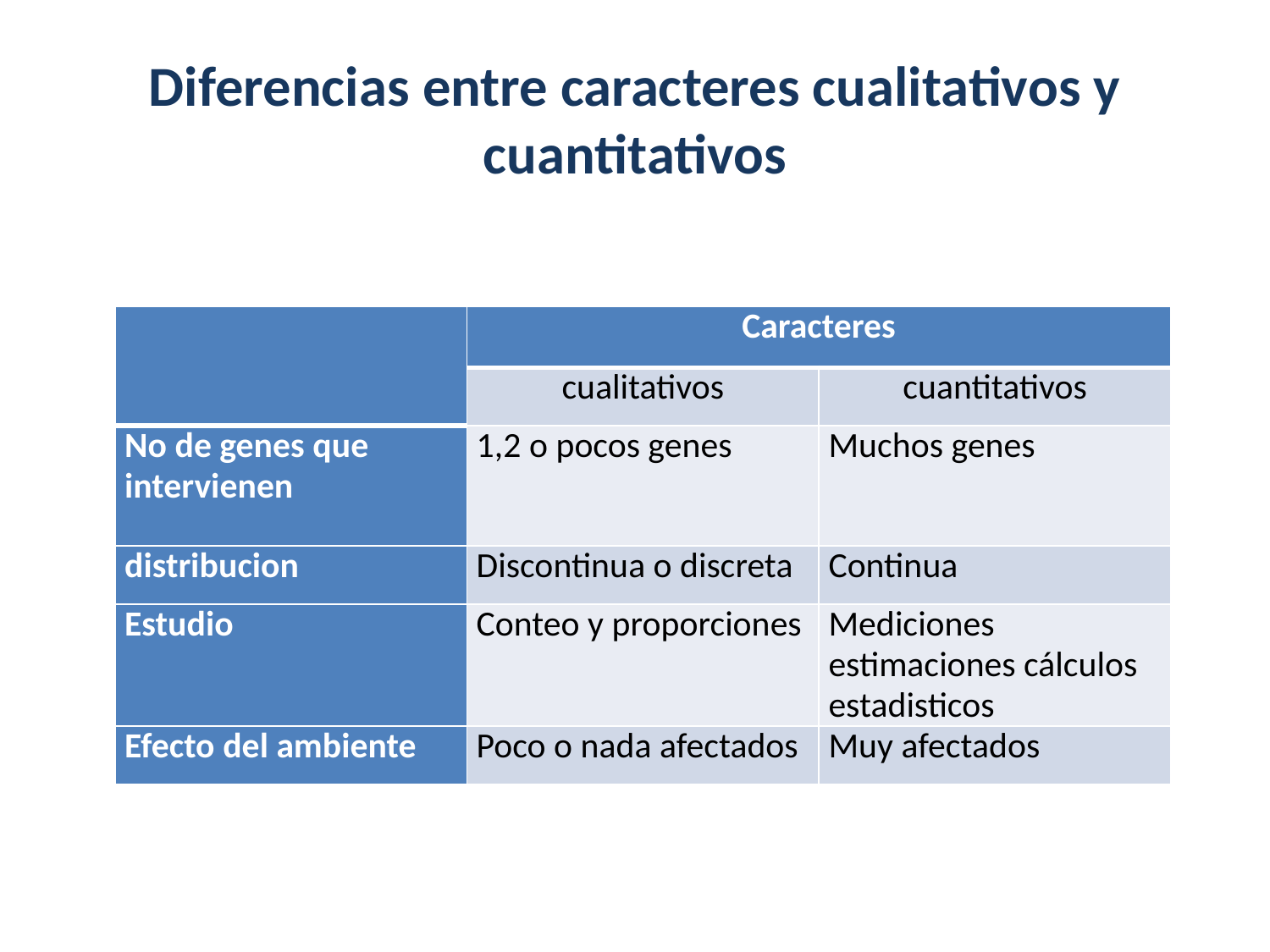

# Diferencias entre caracteres cualitativos y cuantitativos
|  | Caracteres |  |
| --- | --- | --- |
|  | cualitativos | cuantitativos |
| No de genes que intervienen | 1,2 o pocos genes | Muchos genes |
| distribucion | Discontinua o discreta | Continua |
| Estudio | Conteo y proporciones | Mediciones estimaciones cálculos estadisticos |
| Efecto del ambiente | Poco o nada afectados | Muy afectados |